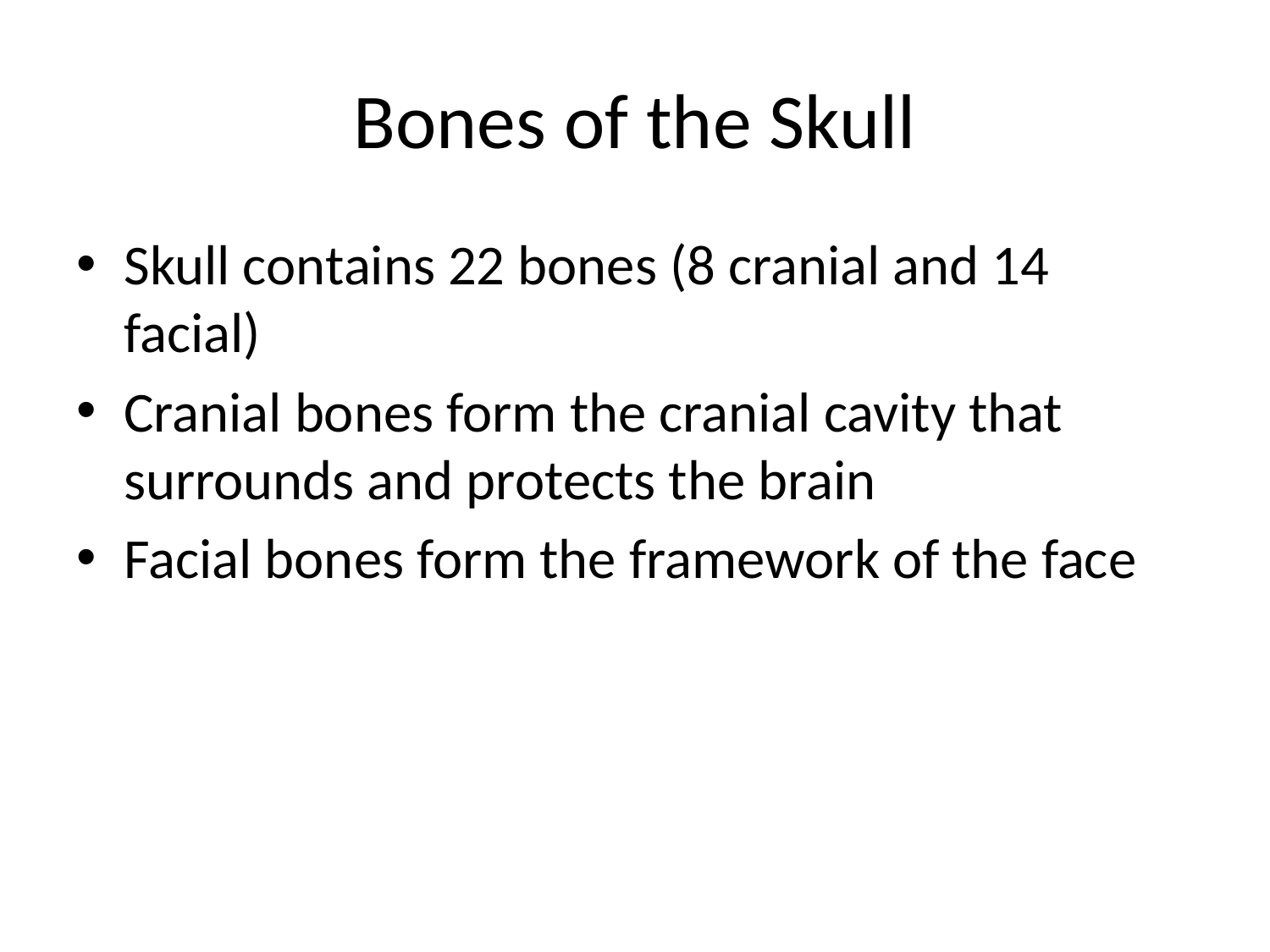

# Bones of the Skull
Skull contains 22 bones (8 cranial and 14 facial)
Cranial bones form the cranial cavity that surrounds and protects the brain
Facial bones form the framework of the face